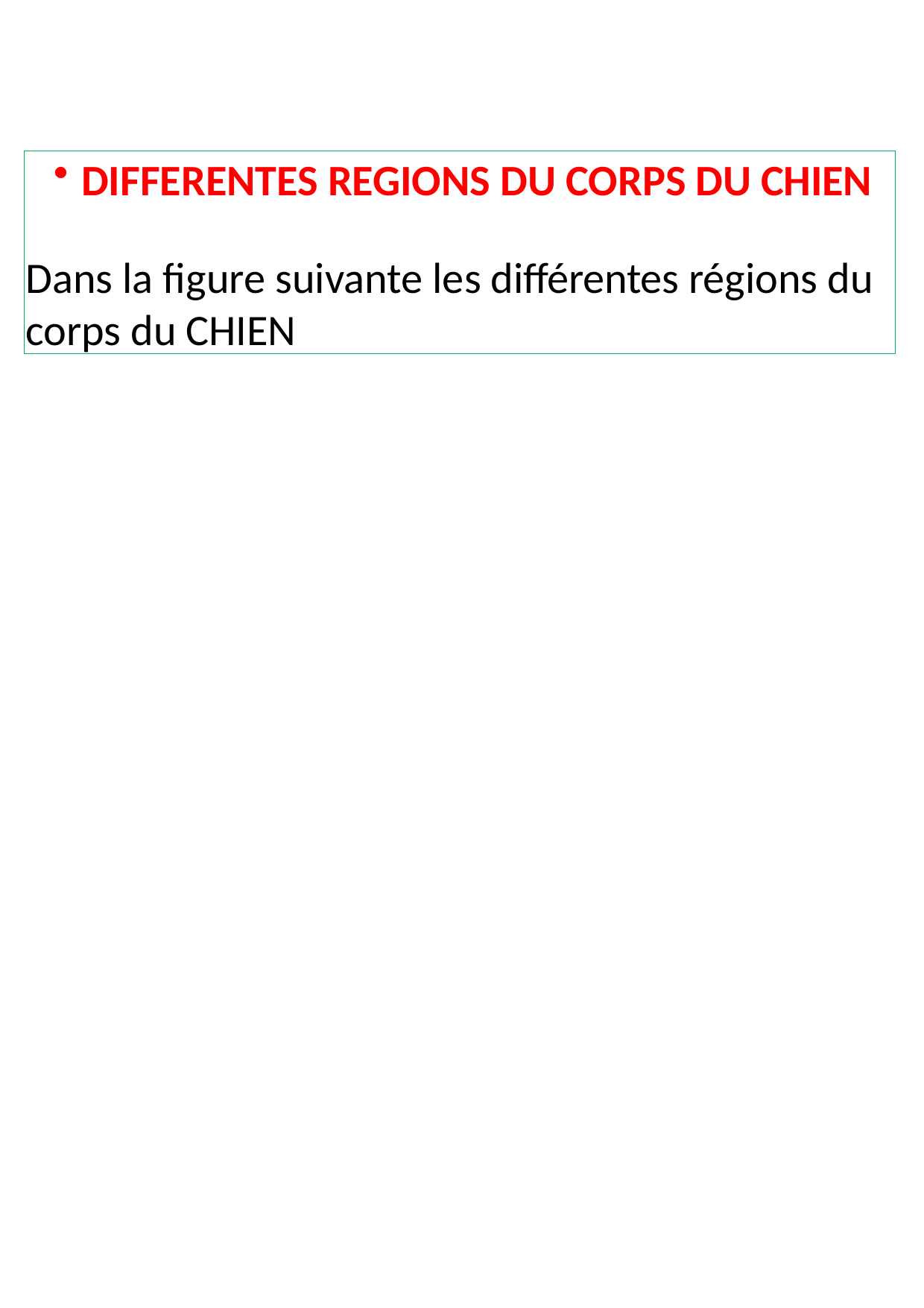

DIFFERENTES REGIONS DU CORPS DU CHIEN

Dans la figure suivante les différentes régions du corps du CHIEN